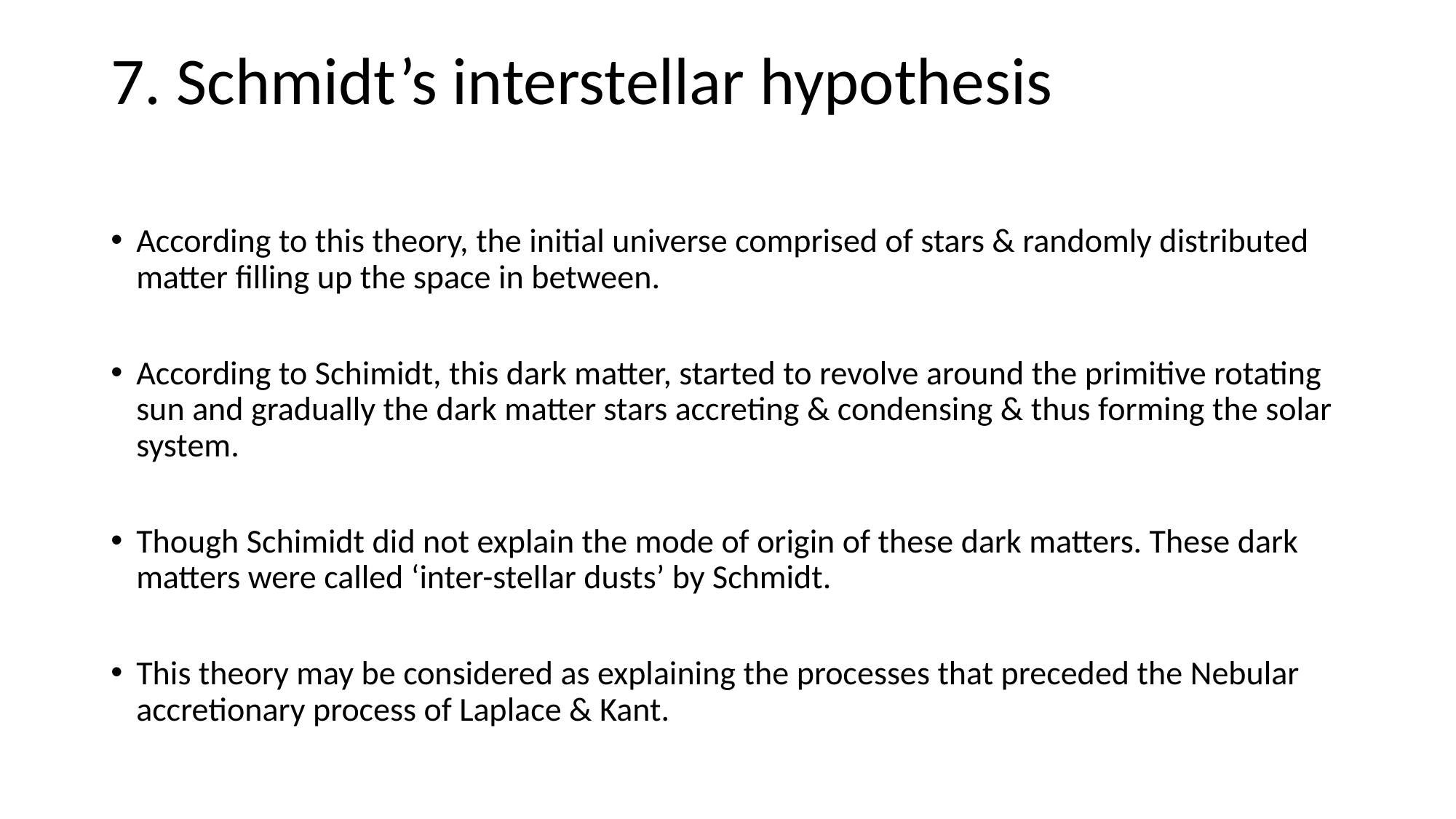

# 7. Schmidt’s interstellar hypothesis
According to this theory, the initial universe comprised of stars & randomly distributed matter filling up the space in between.

According to Schimidt, this dark matter, started to revolve around the primitive rotating sun and gradually the dark matter stars accreting & condensing & thus forming the solar system.

Though Schimidt did not explain the mode of origin of these dark matters. These dark matters were called ‘inter-stellar dusts’ by Schmidt.

This theory may be considered as explaining the processes that preceded the Nebular accretionary process of Laplace & Kant.